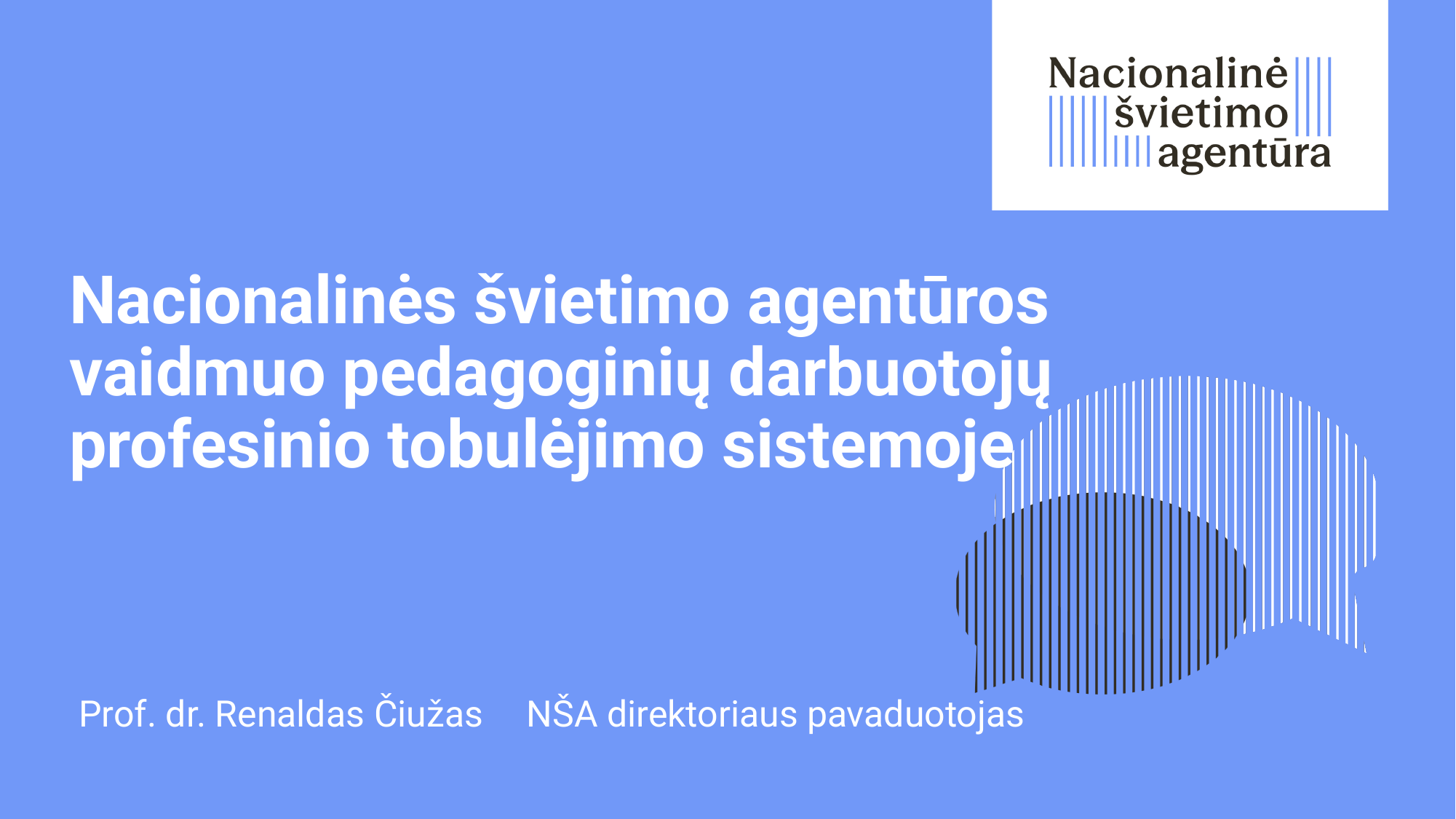

# Nacionalinės švietimo agentūros vaidmuo pedagoginių darbuotojų profesinio tobulėjimo sistemoje
Prof. dr. Renaldas Čiužas
NŠA direktoriaus pavaduotojas